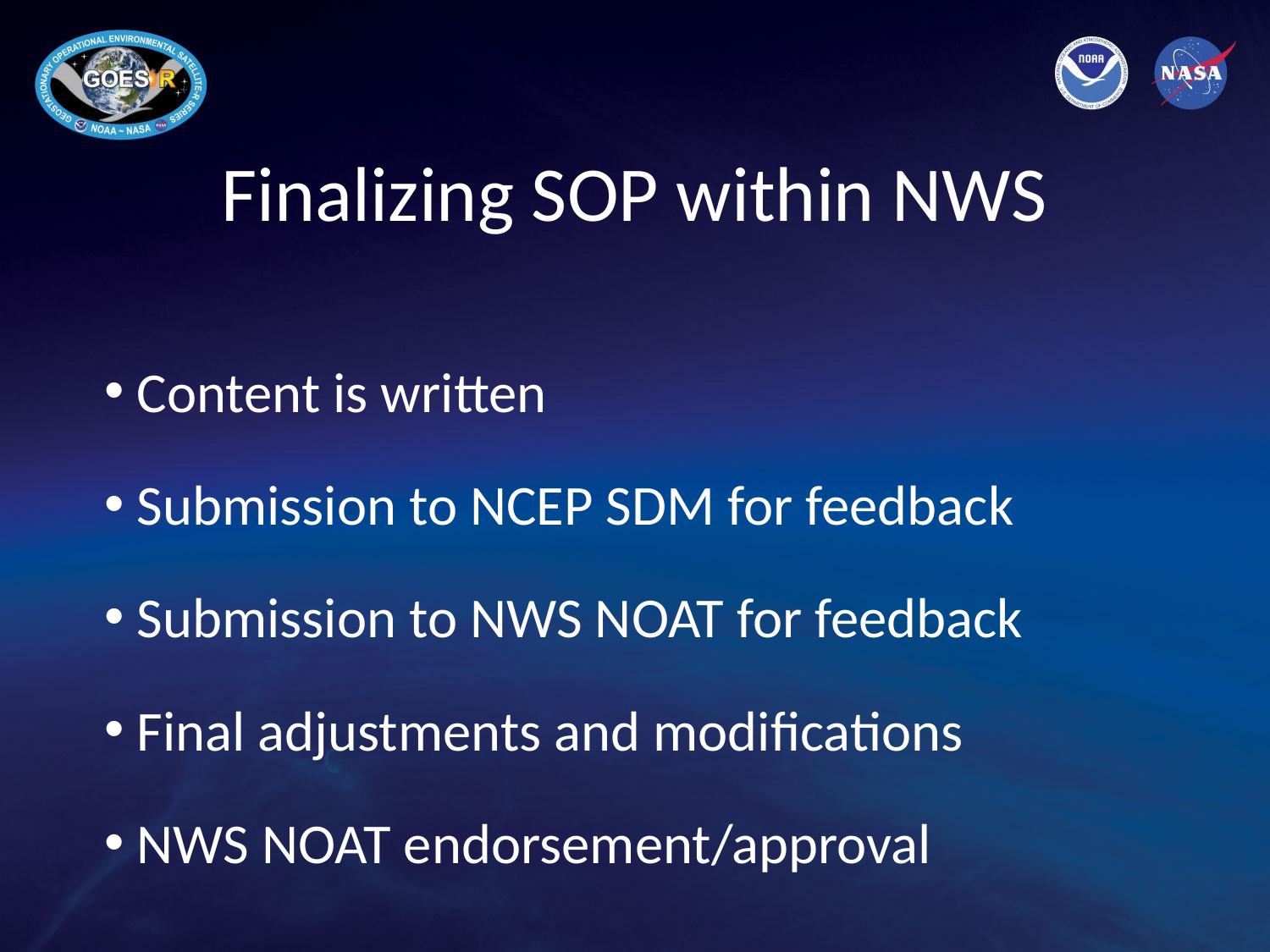

# Finalizing SOP within NWS
 Content is written
 Submission to NCEP SDM for feedback
 Submission to NWS NOAT for feedback
 Final adjustments and modifications
 NWS NOAT endorsement/approval